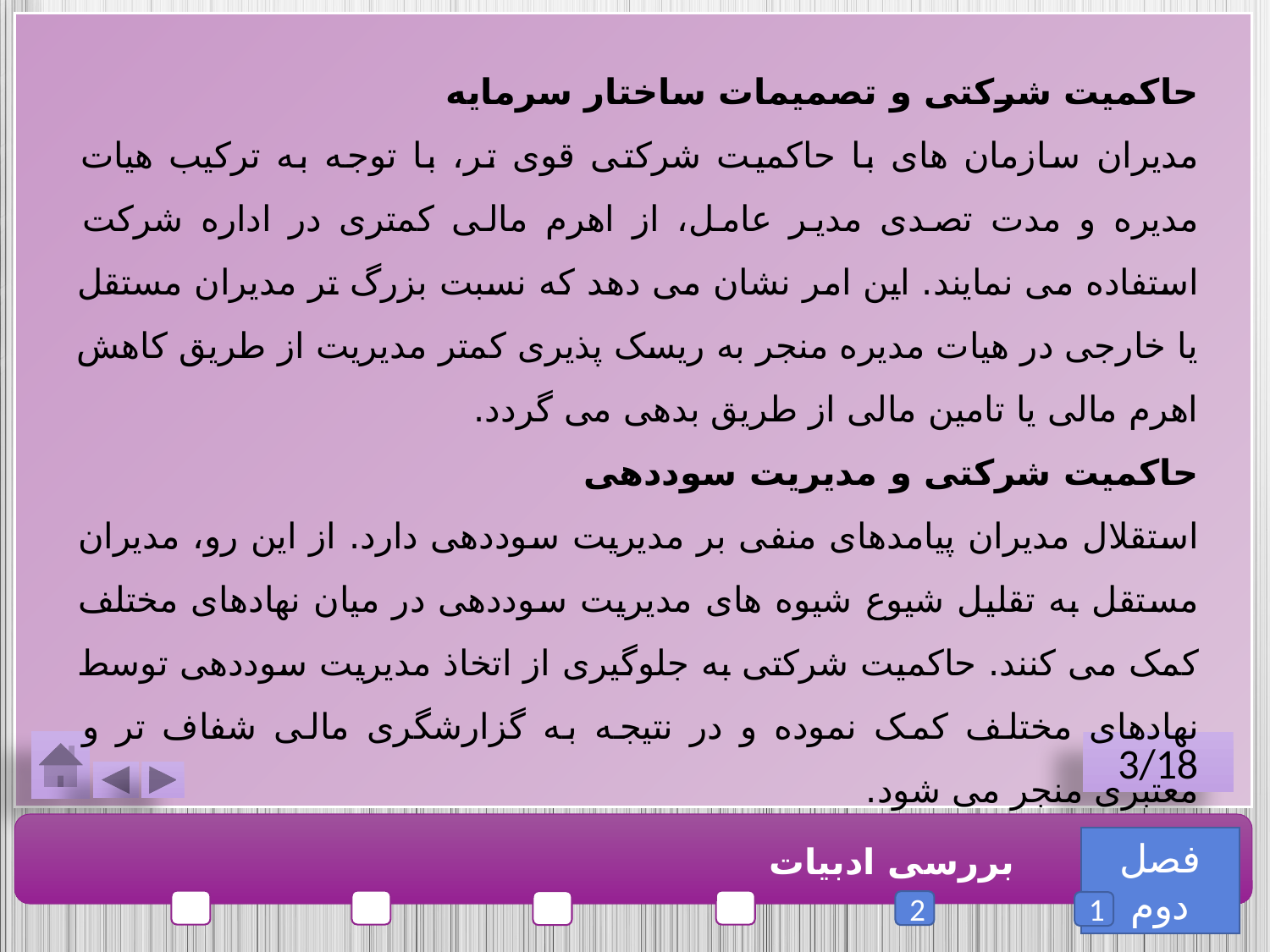

حاکمیت شرکتی و تصمیمات ساختار سرمایه
مدیران سازمان های با حاکمیت شرکتی قوی تر، با توجه به ترکیب هیات مدیره و مدت تصدی مدیر عامل، از اهرم مالی کمتری در اداره شرکت استفاده می نمایند. این امر نشان می دهد که نسبت بزرگ تر مدیران مستقل یا خارجی در هیات مدیره منجر به ریسک پذیری کمتر مدیریت از طریق کاهش اهرم مالی یا تامین مالی از طریق بدهی می گردد.
حاکمیت شرکتی و مدیریت سوددهی
استقلال مدیران پیامدهای منفی بر مدیریت سوددهی دارد. از این رو، مدیران مستقل به تقلیل شیوع شیوه های مدیریت سوددهی در میان نهادهای مختلف کمک می کنند. حاکمیت شرکتی به جلوگیری از اتخاذ مدیریت سوددهی توسط نهادهای مختلف کمک نموده و در نتیجه به گزارشگری مالی شفاف تر و معتبری منجر می شود.

3/18

فصل دوم
بررسی ادبیات

2
1